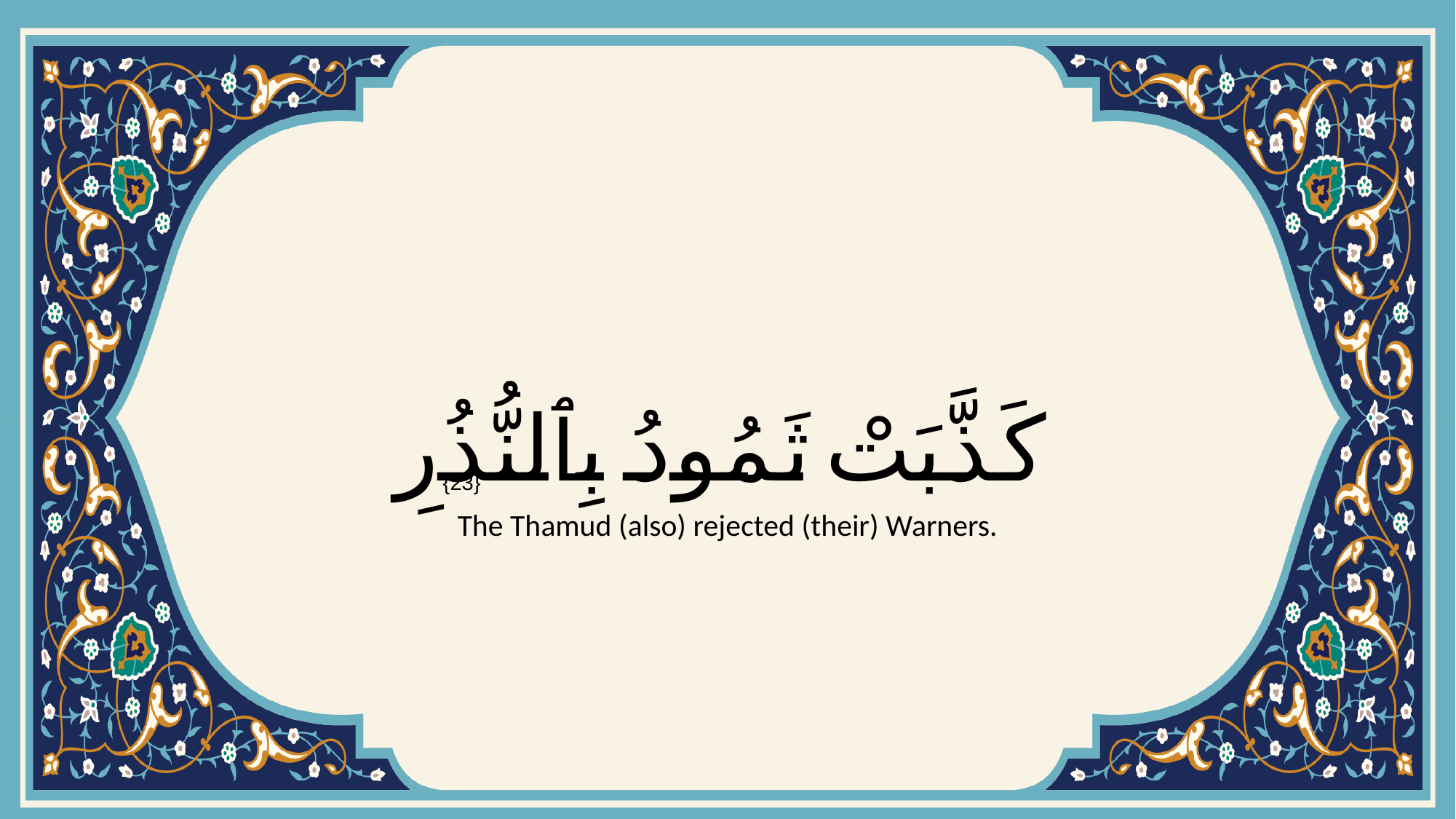

# كَذَّبَتْ ثَمُودُ بِٱلنُّذُرِ
{23}
The Thamud (also) rejected (their) Warners.